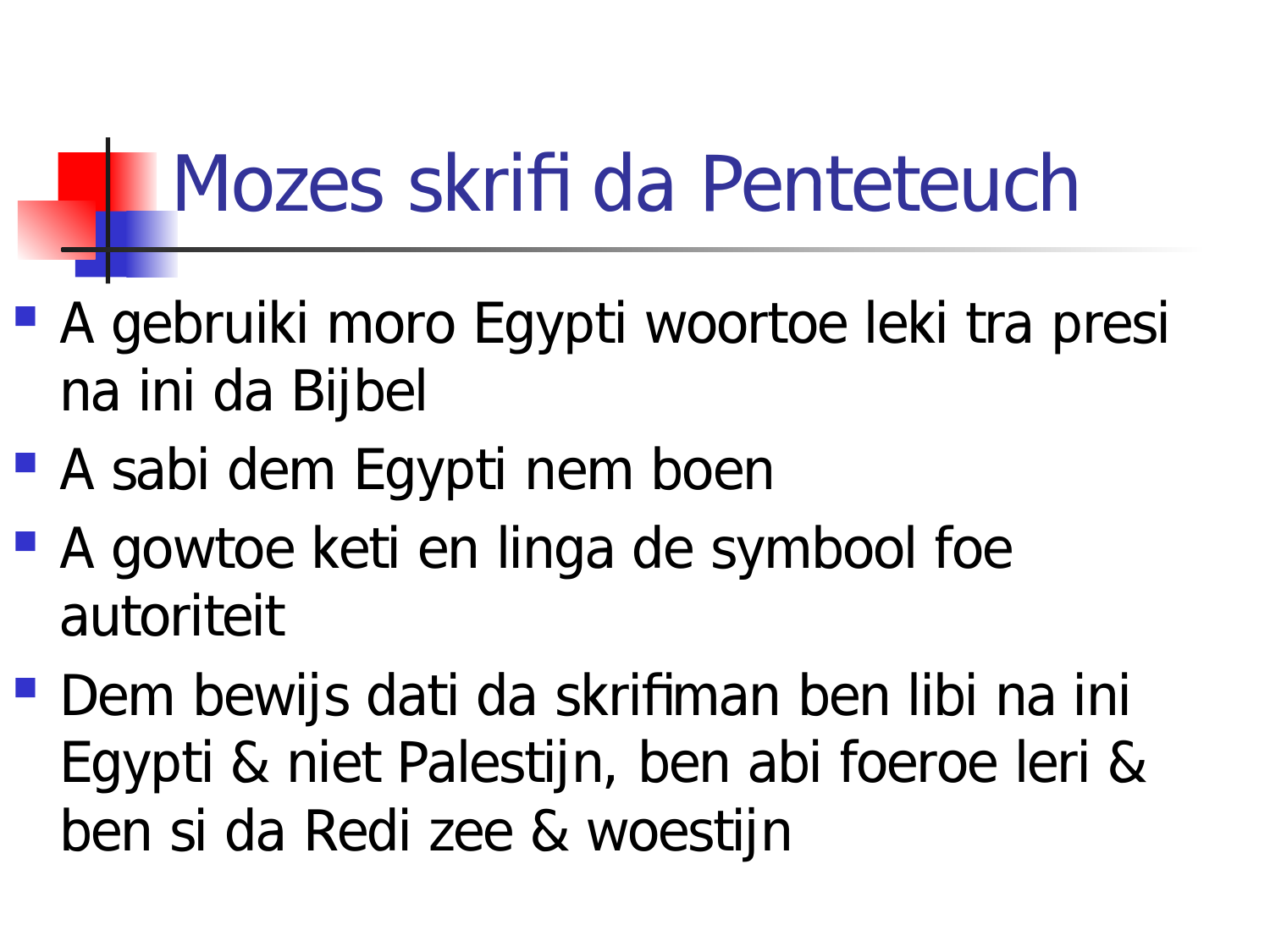

# Mozes skrifi da Penteteuch
A gebruiki moro Egypti woortoe leki tra presi na ini da Bijbel
A sabi dem Egypti nem boen
A gowtoe keti en linga de symbool foe autoriteit
Dem bewijs dati da skrifiman ben libi na ini Egypti & niet Palestijn, ben abi foeroe leri & ben si da Redi zee & woestijn